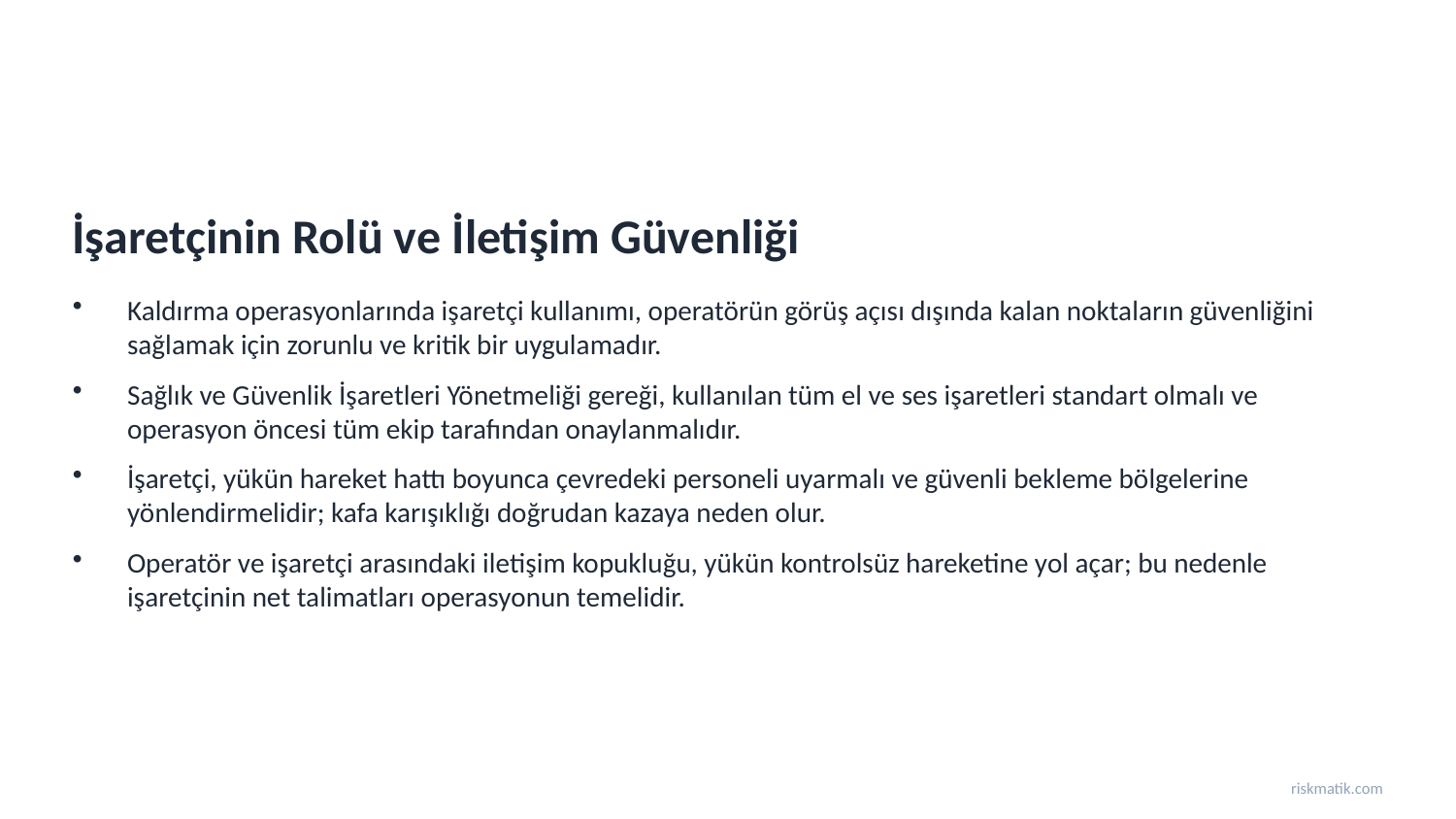

İşaretçinin Rolü ve İletişim Güvenliği
Kaldırma operasyonlarında işaretçi kullanımı, operatörün görüş açısı dışında kalan noktaların güvenliğini sağlamak için zorunlu ve kritik bir uygulamadır.
Sağlık ve Güvenlik İşaretleri Yönetmeliği gereği, kullanılan tüm el ve ses işaretleri standart olmalı ve operasyon öncesi tüm ekip tarafından onaylanmalıdır.
İşaretçi, yükün hareket hattı boyunca çevredeki personeli uyarmalı ve güvenli bekleme bölgelerine yönlendirmelidir; kafa karışıklığı doğrudan kazaya neden olur.
Operatör ve işaretçi arasındaki iletişim kopukluğu, yükün kontrolsüz hareketine yol açar; bu nedenle işaretçinin net talimatları operasyonun temelidir.
riskmatik.com